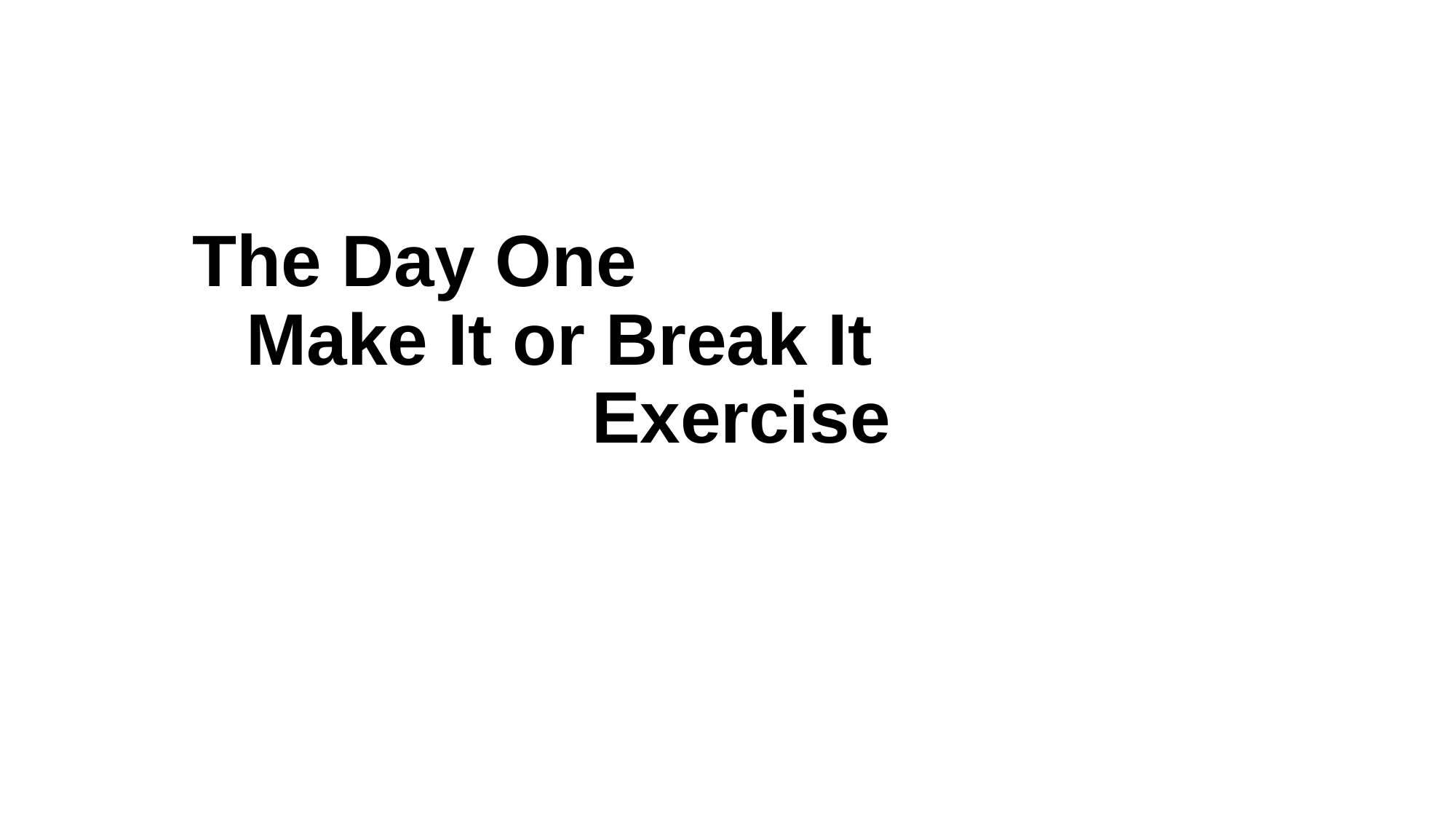

The Day One                                Make It or Break It                   Exercise